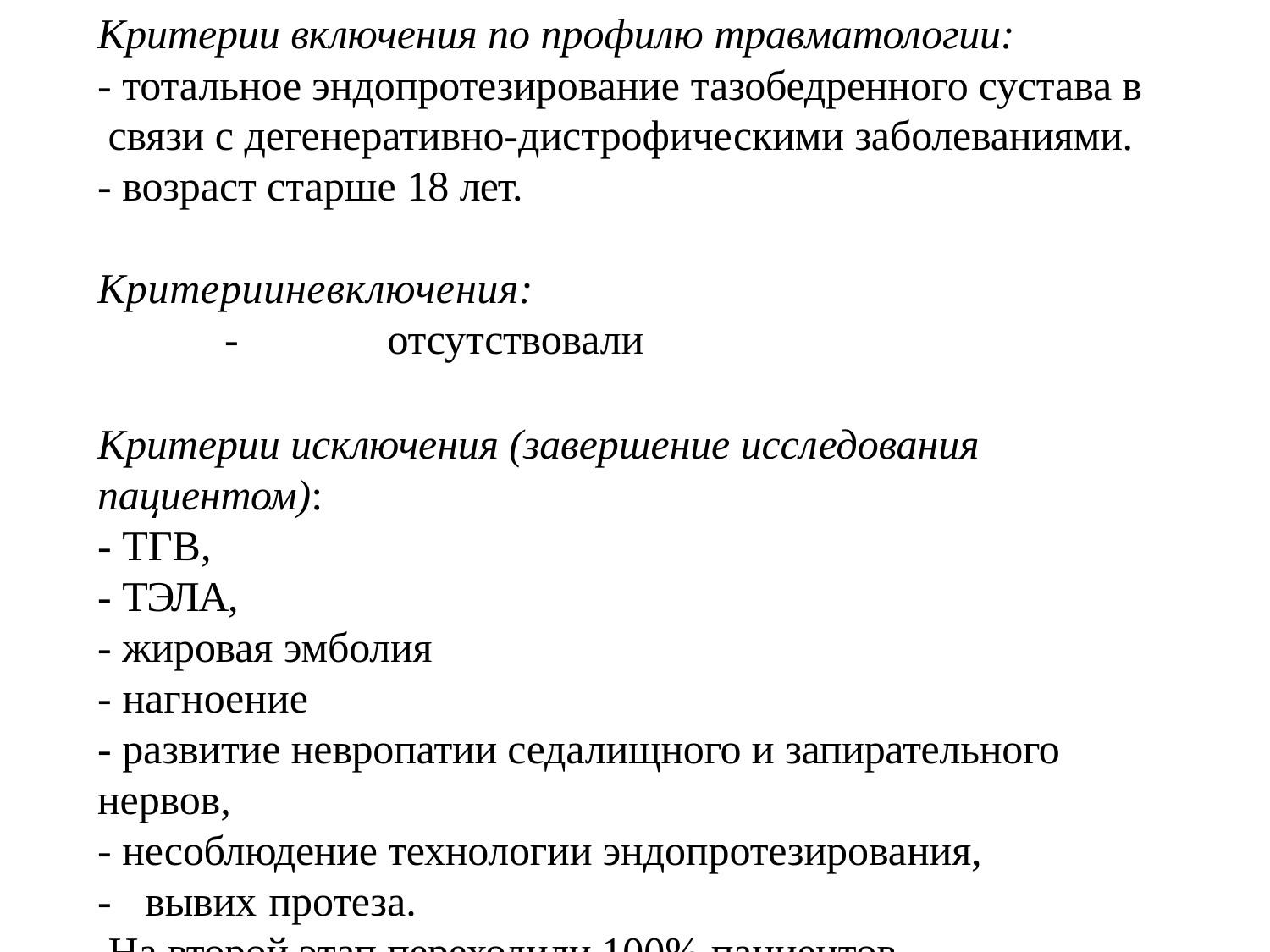

Критерии включения по профилю травматологии:
- тотальное эндопротезирование тазобедренного сустава в  связи с дегенеративно-дистрофическими заболеваниями.
- возраст старше 18 лет.

Критерииневключения:
-	отсутствовали

Критерии исключения (завершение исследования пациентом):
- ТГВ,
- ТЭЛА,
- жировая эмболия
- нагноение
- развитие невропатии седалищного и запирательного нервов,
- несоблюдение технологии эндопротезирования,
-	вывих протеза.
 На второй этап переходили 100% пациентов